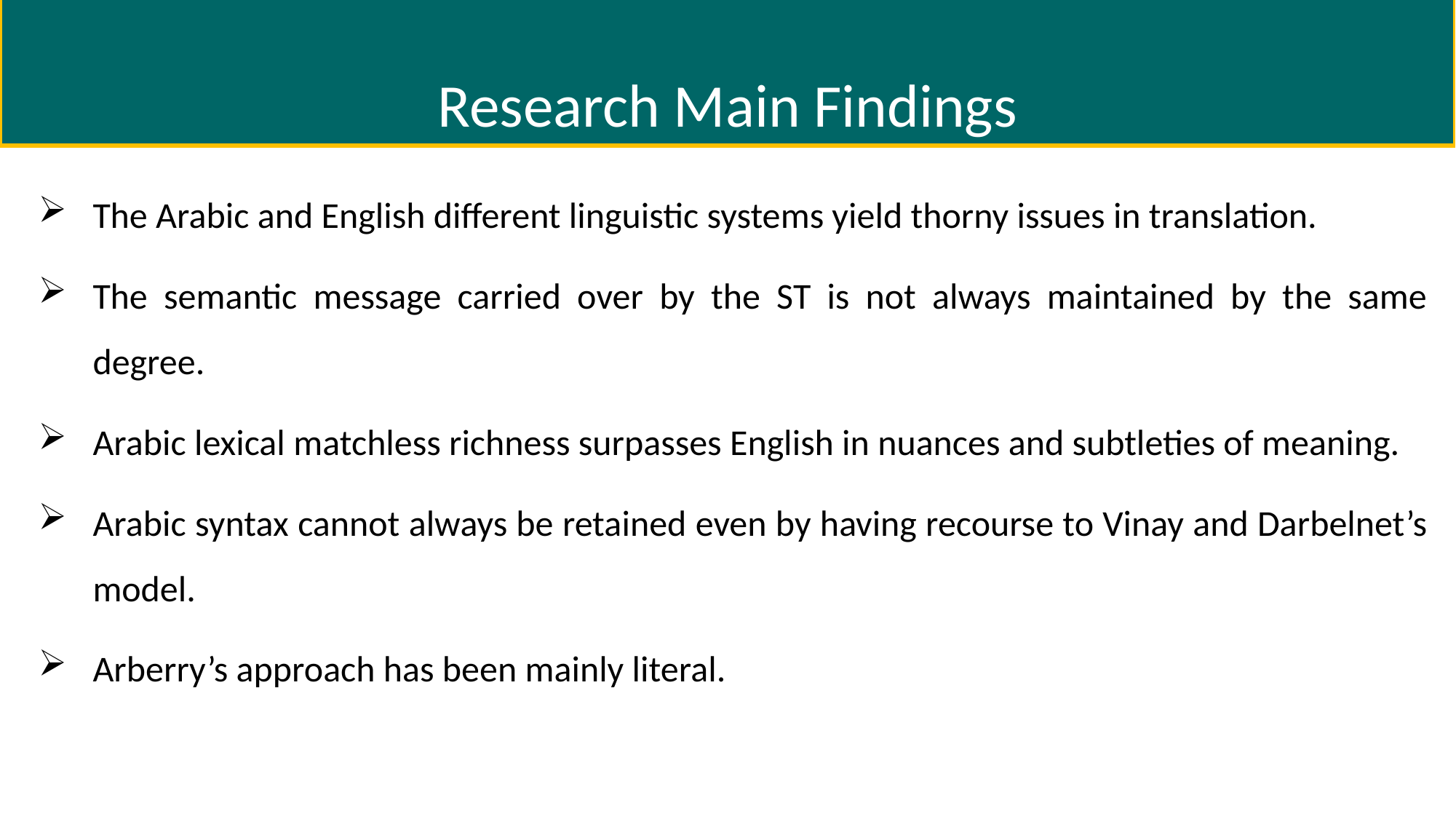

Research Main Findings
The Arabic and English different linguistic systems yield thorny issues in translation.
The semantic message carried over by the ST is not always maintained by the same degree.
Arabic lexical matchless richness surpasses English in nuances and subtleties of meaning.
Arabic syntax cannot always be retained even by having recourse to Vinay and Darbelnet’s model.
Arberry’s approach has been mainly literal.